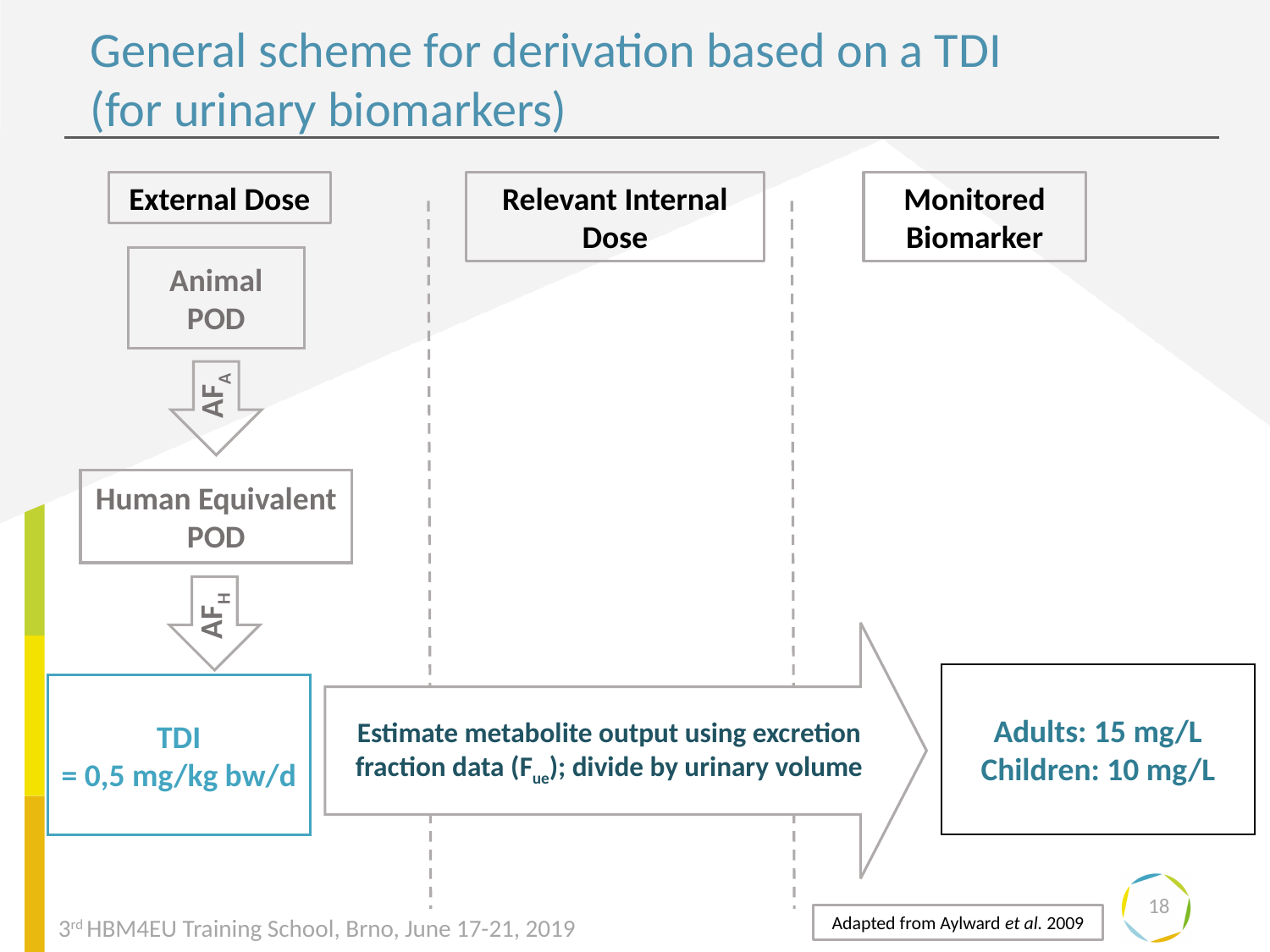

General scheme for derivation based on a TDI
(for urinary biomarkers)

External Dose
Relevant Internal
Dose
Monitored Biomarker
Animal POD

AFA
Human Equivalent POD

AFH
Estimate metabolite output using excretion fraction data (Fue); divide by urinary volume
Adults: 15 mg/L
Children: 10 mg/L
TDI
= 0,5 mg/kg bw/d
Adapted from Aylward et al. 2009
18
3rd HBM4EU Training School, Brno, June 17-21, 2019